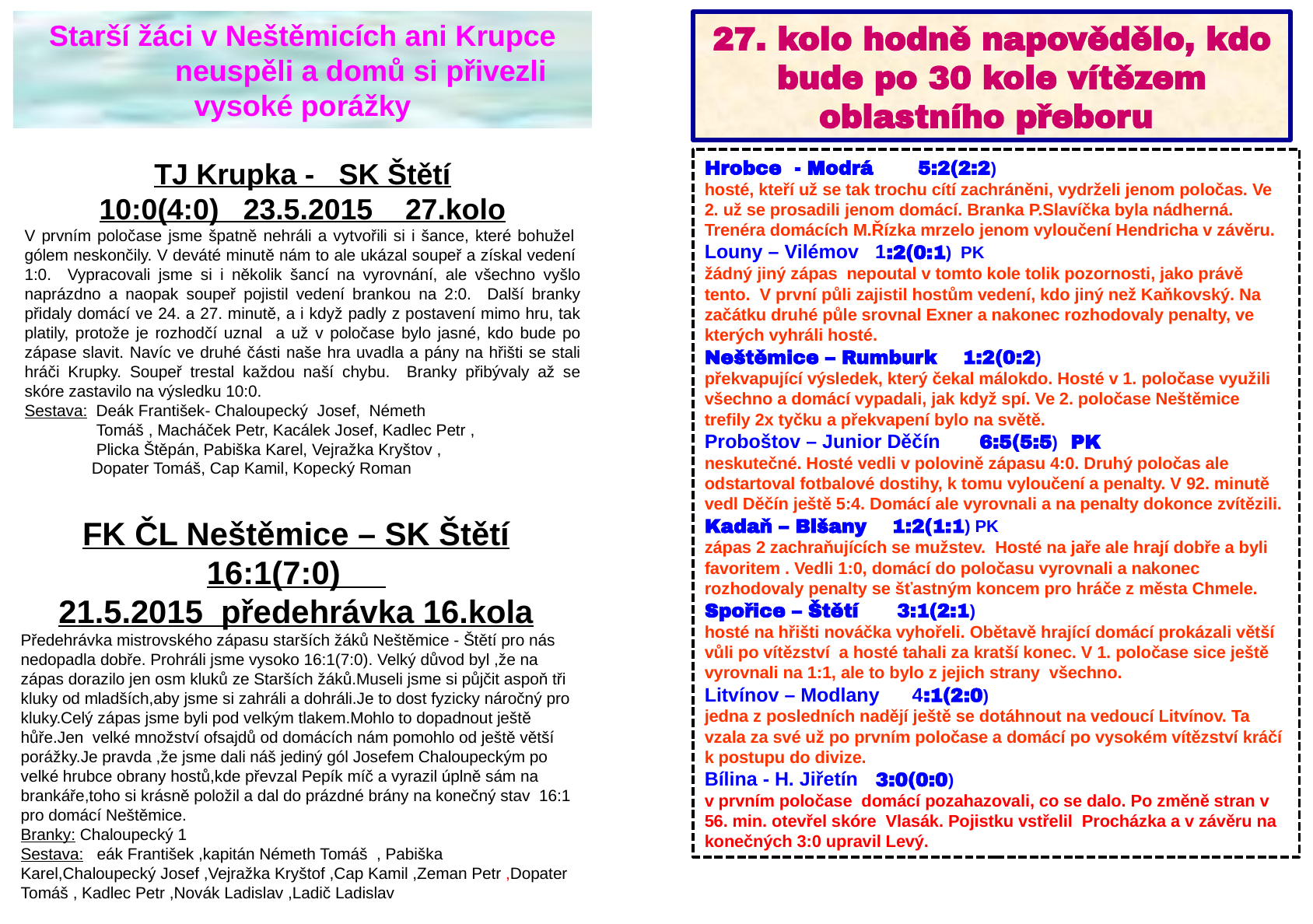

Starší žáci v Neštěmicích ani Krupce	neuspěli a domů si přivezli vysoké porážky
27. kolo hodně napovědělo, kdo bude po 30 kole vítězem oblastního přeboru

TJ Krupka -   SK Štětí
10:0(4:0)   23.5.2015    27.kolo
V prvním poločase jsme špatně nehráli a vytvořili si i šance, které bohužel  gólem neskončily. V deváté minutě nám to ale ukázal soupeř a získal vedení  1:0.  Vypracovali jsme si i několik šancí na vyrovnání, ale všechno vyšlo naprázdno a naopak soupeř pojistil vedení brankou na 2:0.  Další branky přidaly domácí ve 24. a 27. minutě, a i když padly z postavení mimo hru, tak platily, protože je rozhodčí uznal  a už v poločase bylo jasné, kdo bude po zápase slavit. Navíc ve druhé části naše hra uvadla a pány na hřišti se stali hráči Krupky. Soupeř trestal každou naší chybu.  Branky přibývaly až se skóre zastavilo na výsledku 10:0.
Sestava:  Deák František- Chaloupecký  Josef,  Németh
                Tomáš , Macháček Petr, Kacálek Josef, Kadlec Petr ,
                Plicka Štěpán, Pabiška Karel, Vejražka Kryštov ,
               Dopater Tomáš, Cap Kamil, Kopecký Roman
Hrobce  - Modrá       5:2(2:2)
hosté, kteří už se tak trochu cítí zachráněni, vydrželi jenom poločas. Ve 2. už se prosadili jenom domácí. Branka P.Slavíčka byla nádherná. Trenéra domácích M.Řízka mrzelo jenom vyloučení Hendricha v závěru.
Louny – Vilémov   1:2(0:1)  PK
žádný jiný zápas  nepoutal v tomto kole tolik pozornosti, jako právě tento.  V první půli zajistil hostům vedení, kdo jiný než Kaňkovský. Na začátku druhé půle srovnal Exner a nakonec rozhodovaly penalty, ve kterých vyhráli hosté.
Neštěmice – Rumburk    1:2(0:2)
překvapující výsledek, který čekal málokdo. Hosté v 1. poločase využili všechno a domácí vypadali, jak když spí. Ve 2. poločase Neštěmice trefily 2x tyčku a překvapení bylo na světě.
Proboštov – Junior Děčín       6:5(5:5)  PK
neskutečné. Hosté vedli v polovině zápasu 4:0. Druhý poločas ale odstartoval fotbalové dostihy, k tomu vyloučení a penalty. V 92. minutě vedl Děčín ještě 5:4. Domácí ale vyrovnali a na penalty dokonce zvítězili.
Kadaň – Blšany    1:2(1:1) PK
zápas 2 zachraňujících se mužstev.  Hosté na jaře ale hrají dobře a byli favoritem . Vedli 1:0, domácí do poločasu vyrovnali a nakonec rozhodovaly penalty se šťastným koncem pro hráče z města Chmele.
Spořice – Štětí      3:1(2:1)
hosté na hřišti nováčka vyhořeli. Obětavě hrající domácí prokázali větší vůli po vítězství  a hosté tahali za kratší konec. V 1. poločase sice ještě vyrovnali na 1:1, ale to bylo z jejich strany  všechno.
Litvínov – Modlany      4:1(2:0)
jedna z posledních nadějí ještě se dotáhnout na vedoucí Litvínov. Ta vzala za své už po prvním poločase a domácí po vysokém vítězství kráčí k postupu do divize.
Bílina - H. Jiřetín   3:0(0:0)
v prvním poločase  domácí pozahazovali, co se dalo. Po změně stran v 56. min. otevřel skóre  Vlasák. Pojistku vstřelil  Procházka a v závěru na konečných 3:0 upravil Levý.
FK ČL Neštěmice – SK Štětí
16:1(7:0)
21.5.2015  předehrávka 16.kola
Předehrávka mistrovského zápasu starších žáků Neštěmice - Štětí pro nás nedopadla dobře. Prohráli jsme vysoko 16:1(7:0). Velký důvod byl ,že na zápas dorazilo jen osm kluků ze Starších žáků.Museli jsme si půjčit aspoň tři kluky od mladších,aby jsme si zahráli a dohráli.Je to dost fyzicky náročný pro kluky.Celý zápas jsme byli pod velkým tlakem.Mohlo to dopadnout ještě hůře.Jen  velké množství ofsajdů od domácích nám pomohlo od ještě větší porážky.Je pravda ,že jsme dali náš jediný gól Josefem Chaloupeckým po velké hrubce obrany hostů,kde převzal Pepík míč a vyrazil úplně sám na brankáře,toho si krásně položil a dal do prázdné brány na konečný stav  16:1 pro domácí Neštěmice.
Branky: Chaloupecký 1
Sestava:   eák František ,kapitán Németh Tomáš  , Pabiška Karel,Chaloupecký Josef ,Vejražka Kryštof ,Cap Kamil ,Zeman Petr ,Dopater Tomáš , Kadlec Petr ,Novák Ladislav ,Ladič Ladislav